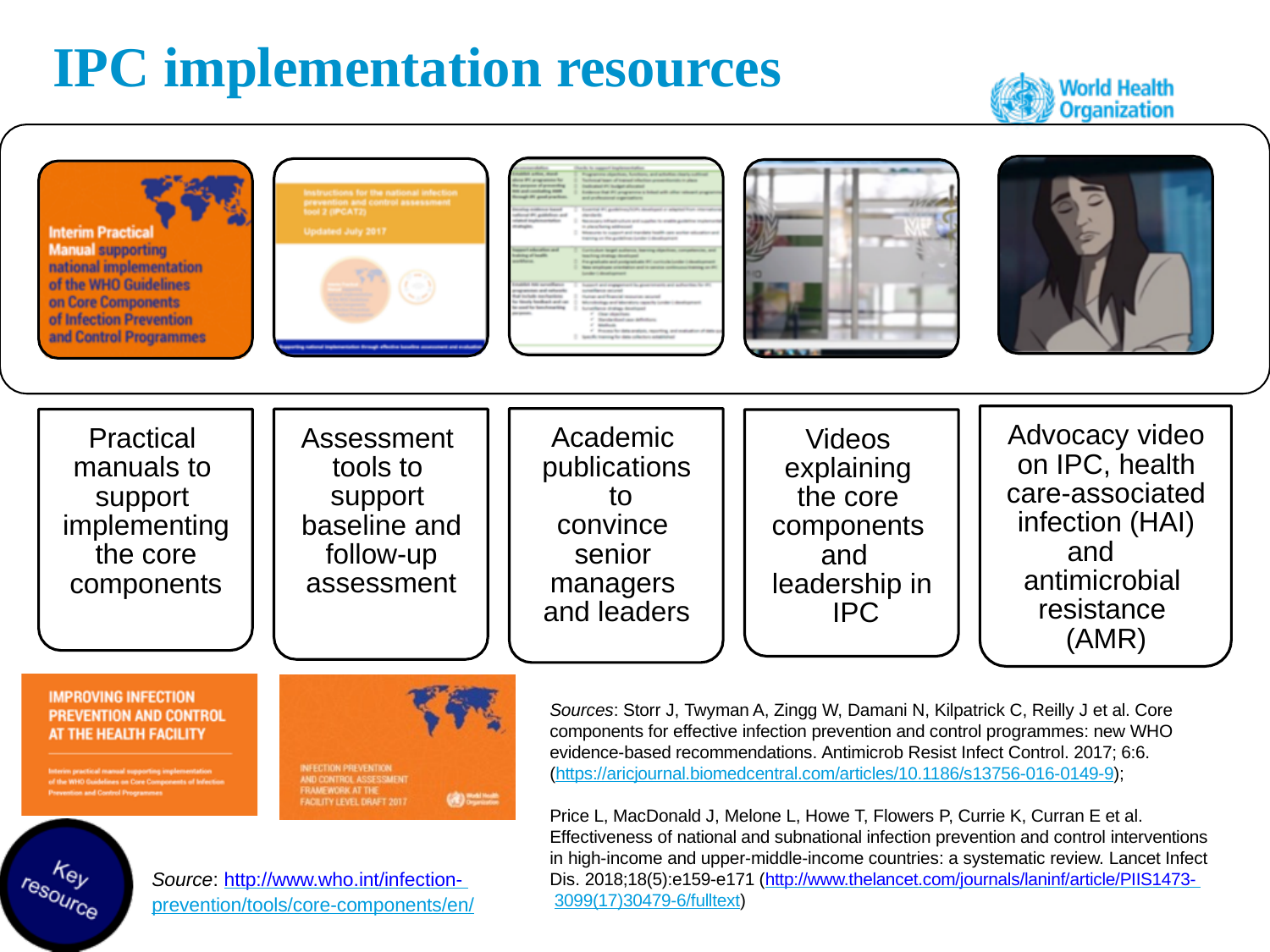

# IPC implementation resources

Advocacy video  on IPC, health  care-associated  infection (HAI)  and     antimicrobial  resistance  (AMR)
Academic  publications  to convince  senior  managers  and leaders
Assessment  tools to  support  baseline and  follow-up  assessment
Practical  manuals to  support  implementing  the core  components
Videos  explaining  the core  components  and   leadership in  IPC

Sources: Storr J, Twyman A, Zingg W, Damani N, Kilpatrick C, Reilly J et al. Core  components for effective infection prevention and control programmes: new WHO  evidence-based recommendations. Antimicrob Resist Infect Control. 2017; 6:6.  (https://aricjournal.biomedcentral.com/articles/10.1186/s13756-016-0149-9);
Price L, MacDonald J, Melone L, Howe T, Flowers P, Currie K, Curran E et al.  Effectiveness of national and subnational infection prevention and control interventions  in high-income and upper-middle-income countries: a systematic review. Lancet Infect  Dis. 2018;18(5):e159-e171 (http://www.thelancet.com/journals/laninf/article/PIIS1473-  3099(17)30479-6/fulltext)

Source: http://www.who.int/infection-  prevention/tools/core-components/en/